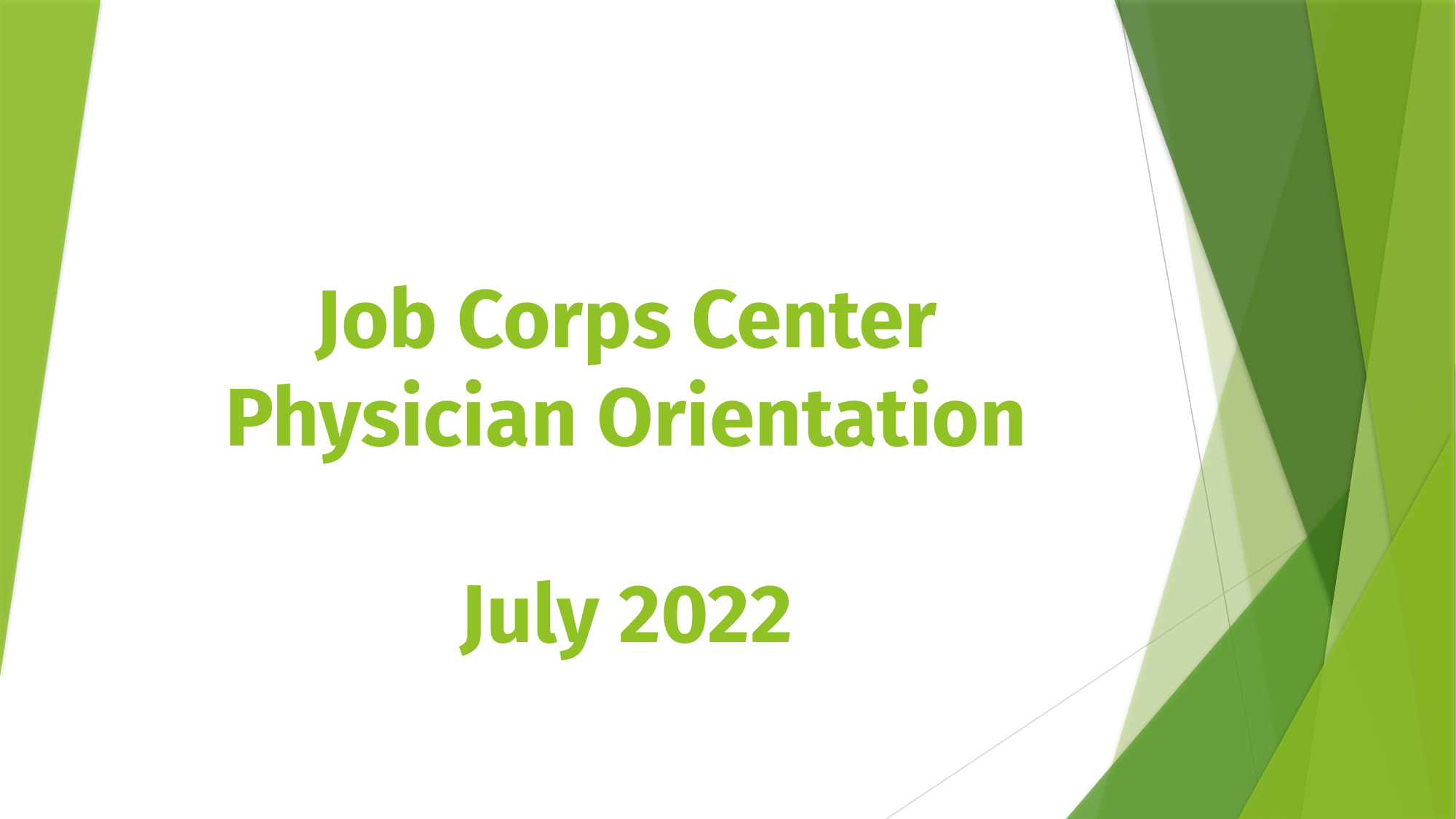

# Job Corps Center Physician Orientation July 2022